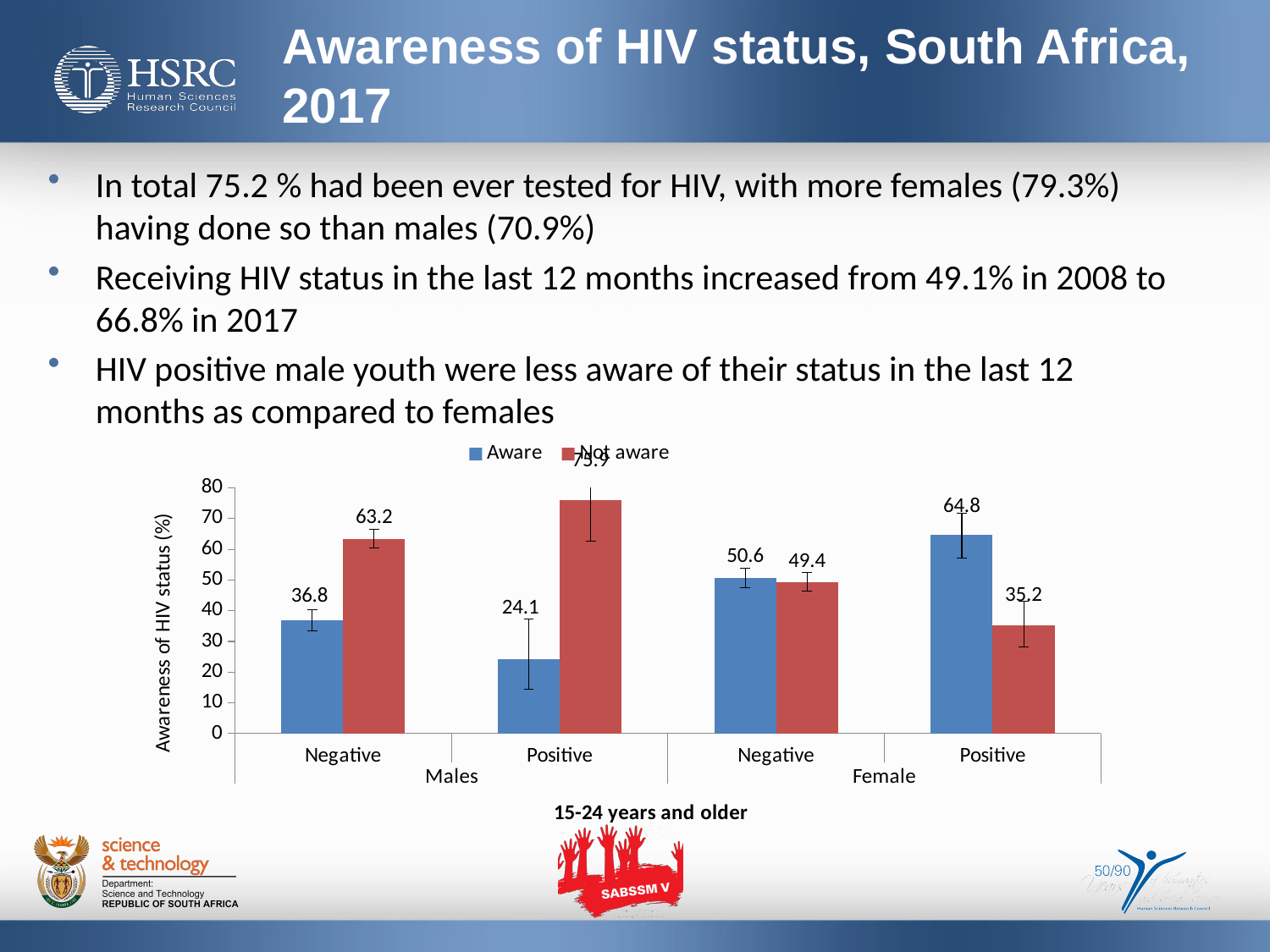

Awareness of HIV status, South Africa, 2017
In total 75.2 % had been ever tested for HIV, with more females (79.3%) having done so than males (70.9%)
Receiving HIV status in the last 12 months increased from 49.1% in 2008 to 66.8% in 2017
HIV positive male youth were less aware of their status in the last 12 months as compared to females

### Chart

| Category | Aware | Not aware |
|---|---|---|
| Negative | 36.8 | 63.2 |
| Positive | 24.1 | 75.9 |
| Negative | 50.6 | 49.4 |
| Positive | 64.8 | 35.2 |